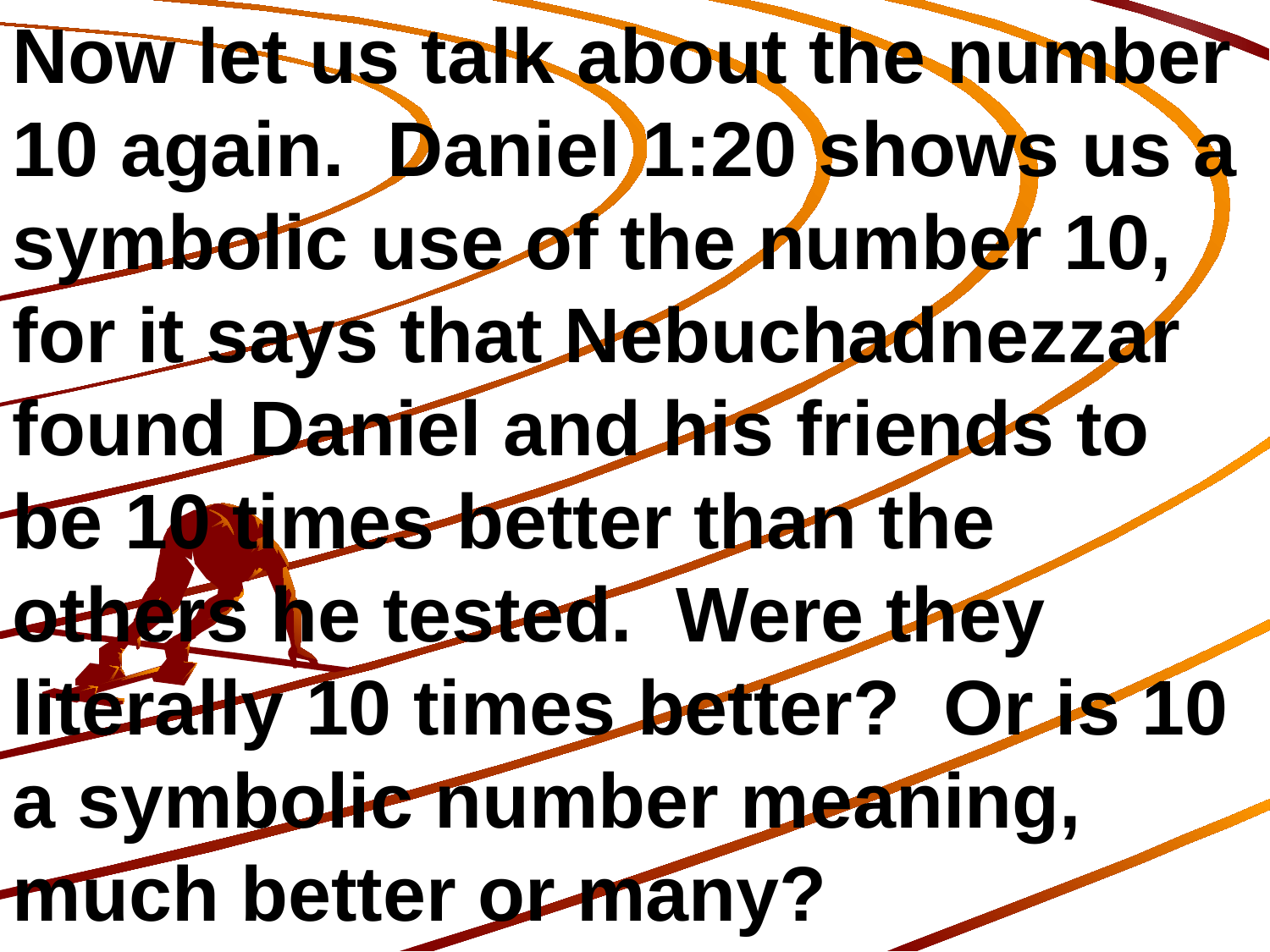

Now let us talk about the number 10 again.  Daniel 1:20 shows us a symbolic use of the number 10, for it says that Nebuchadnezzar found Daniel and his friends to be 10 times better than the others he tested.  Were they literally 10 times better?  Or is 10 a symbolic number meaning, much better or many?
197